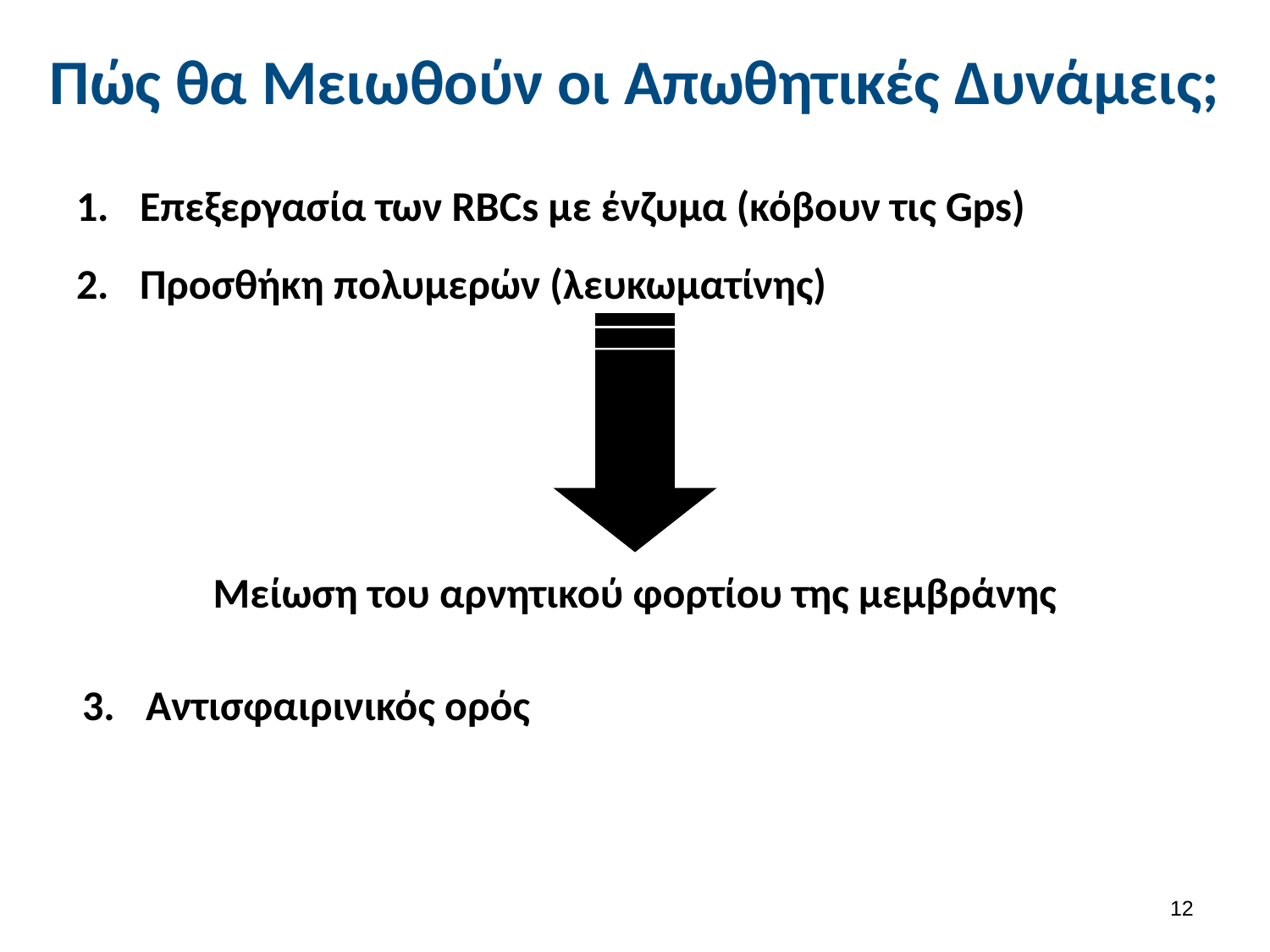

# Πώς θα Μειωθούν οι Απωθητικές Δυνάμεις;
Επεξεργασία των RBCs με ένζυμα (κόβουν τις Gps)
Προσθήκη πολυμερών (λευκωματίνης)

Μείωση του αρνητικού φορτίου της μεμβράνης
Αντισφαιρινικός ορός
12